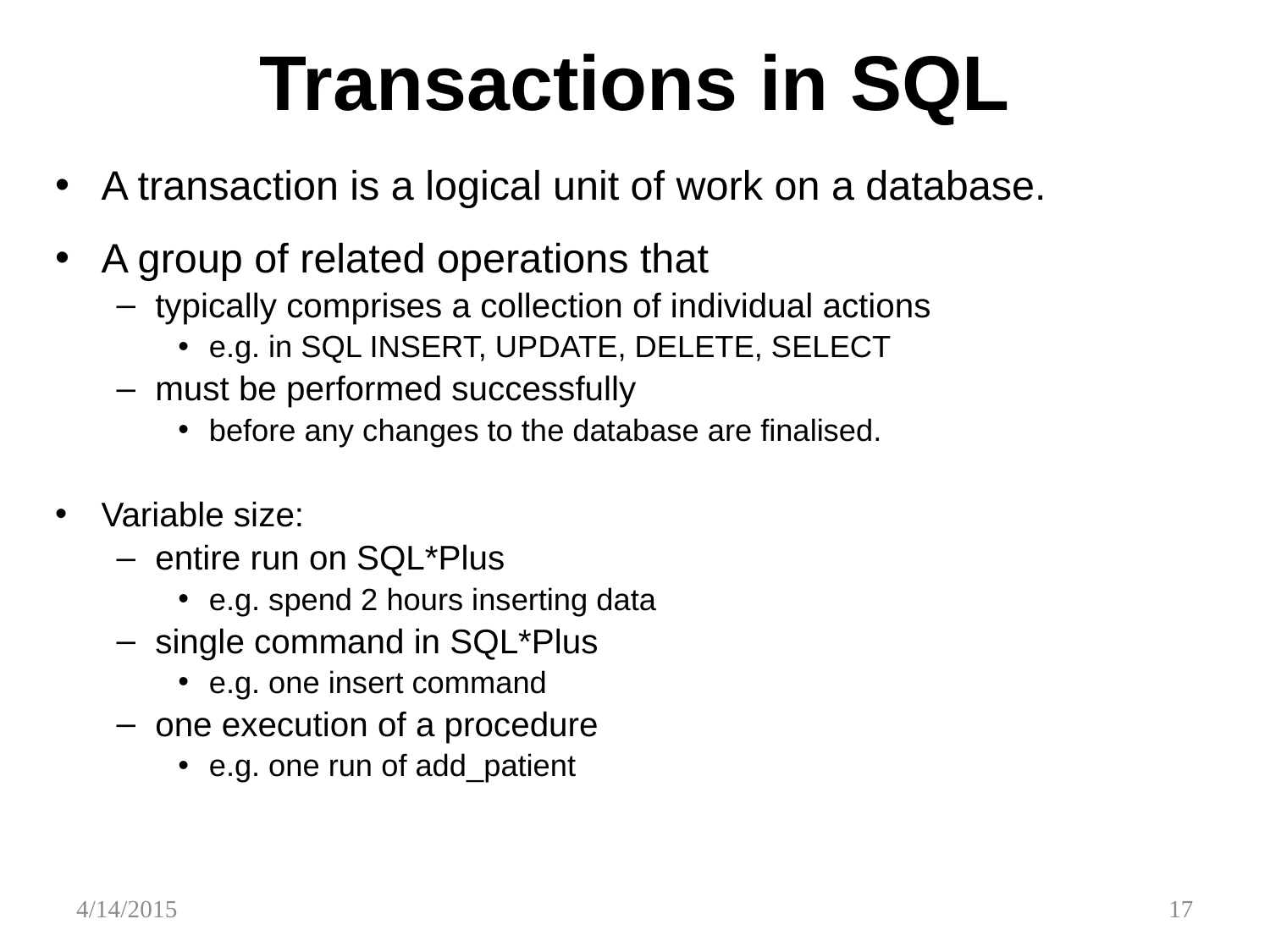

# Transactions in SQL
A transaction is a logical unit of work on a database.

A group of related operations that
typically comprises a collection of individual actions
e.g. in SQL INSERT, UPDATE, DELETE, SELECT
must be performed successfully
before any changes to the database are finalised.

Variable size:
entire run on SQL*Plus
e.g. spend 2 hours inserting data
single command in SQL*Plus
e.g. one insert command
one execution of a procedure
e.g. one run of add_patient
4/14/2015
17